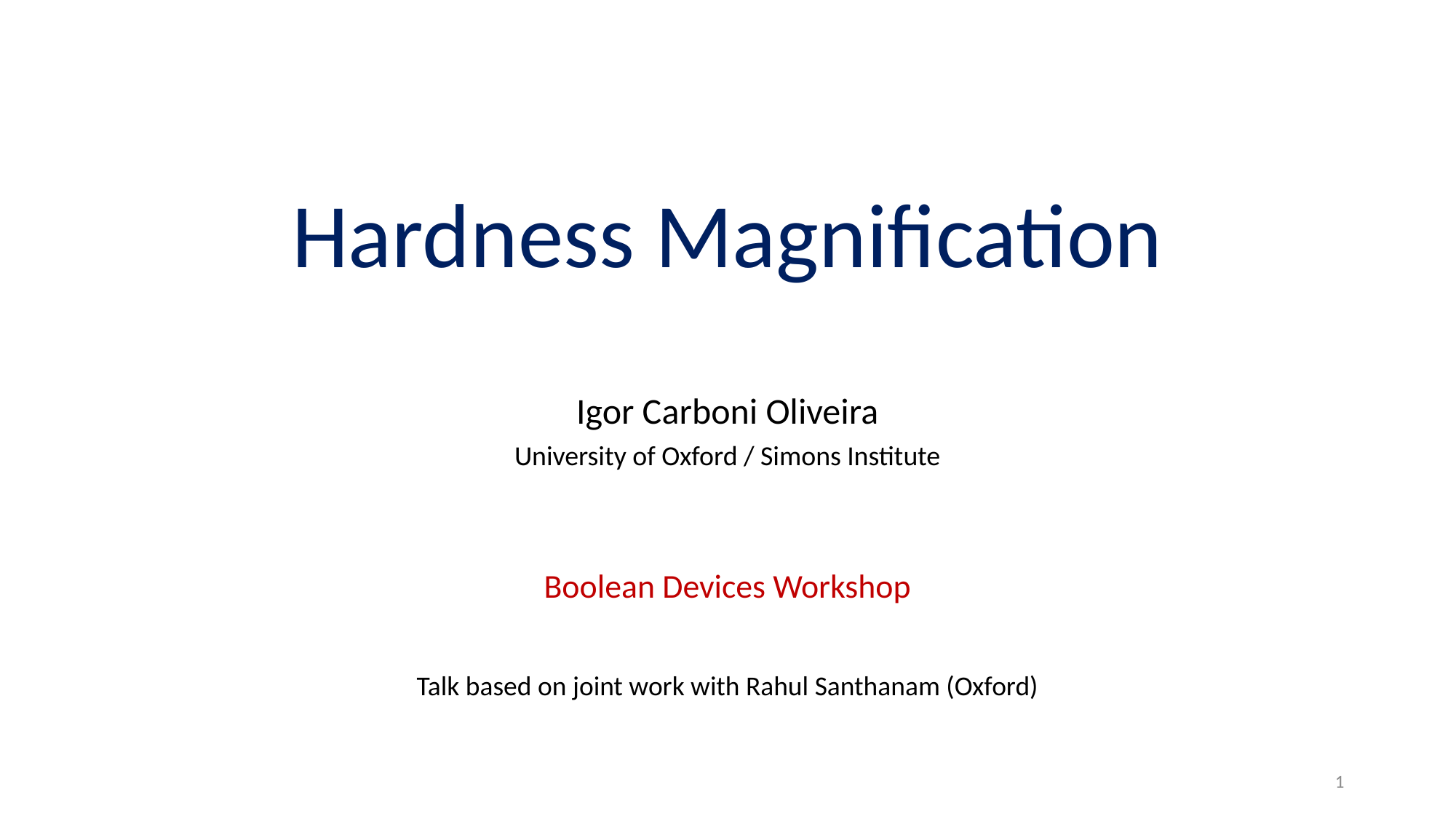

# Hardness Magnification
Igor Carboni Oliveira
University of Oxford / Simons Institute
Boolean Devices Workshop
Talk based on joint work with Rahul Santhanam (Oxford)
1